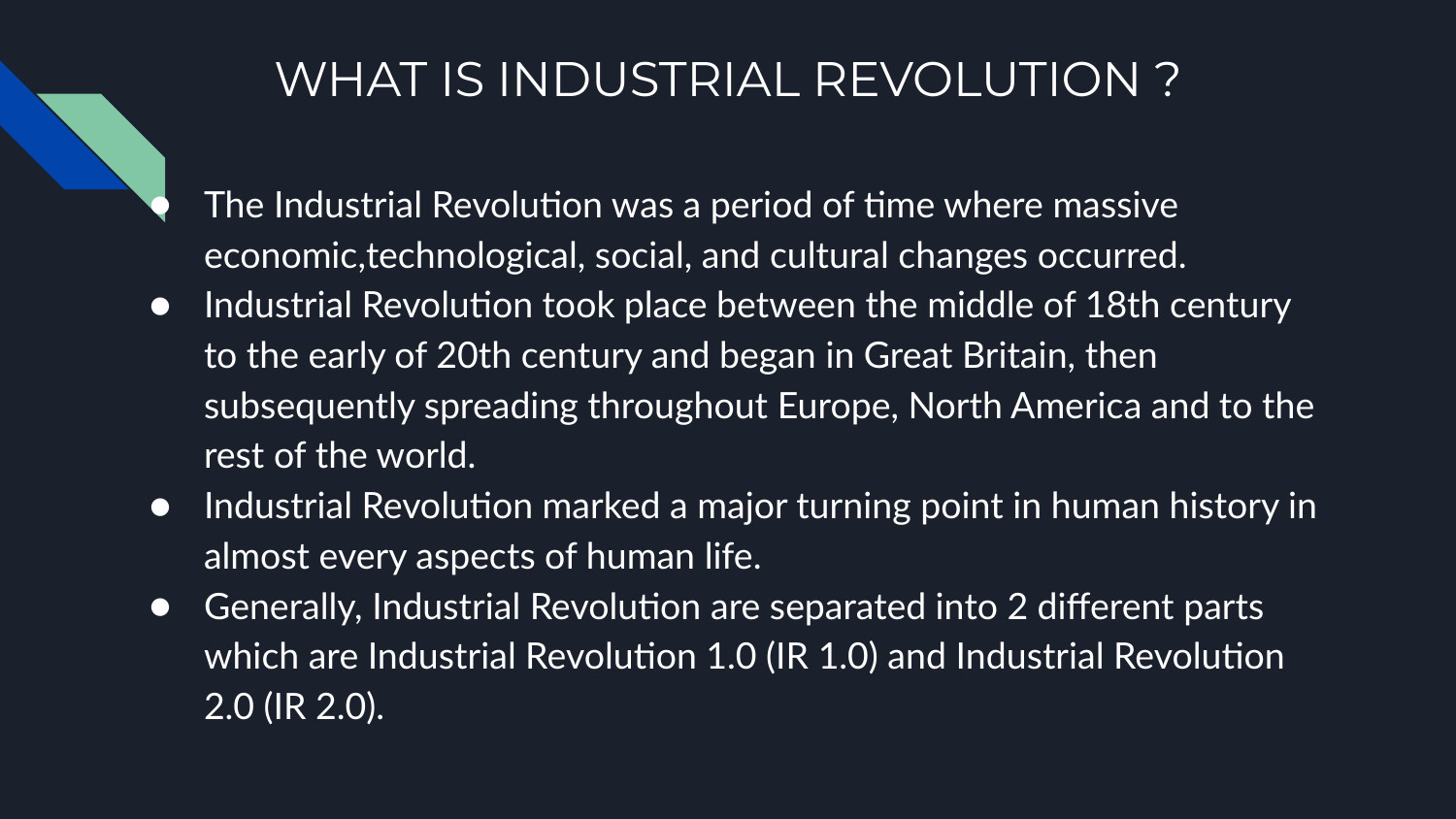

# WHAT IS INDUSTRIAL REVOLUTION ?
The Industrial Revolution was a period of time where massive economic,technological, social, and cultural changes occurred.
Industrial Revolution took place between the middle of 18th century to the early of 20th century and began in Great Britain, then subsequently spreading throughout Europe, North America and to the rest of the world.
Industrial Revolution marked a major turning point in human history in almost every aspects of human life.
Generally, Industrial Revolution are separated into 2 different parts which are Industrial Revolution 1.0 (IR 1.0) and Industrial Revolution 2.0 (IR 2.0).